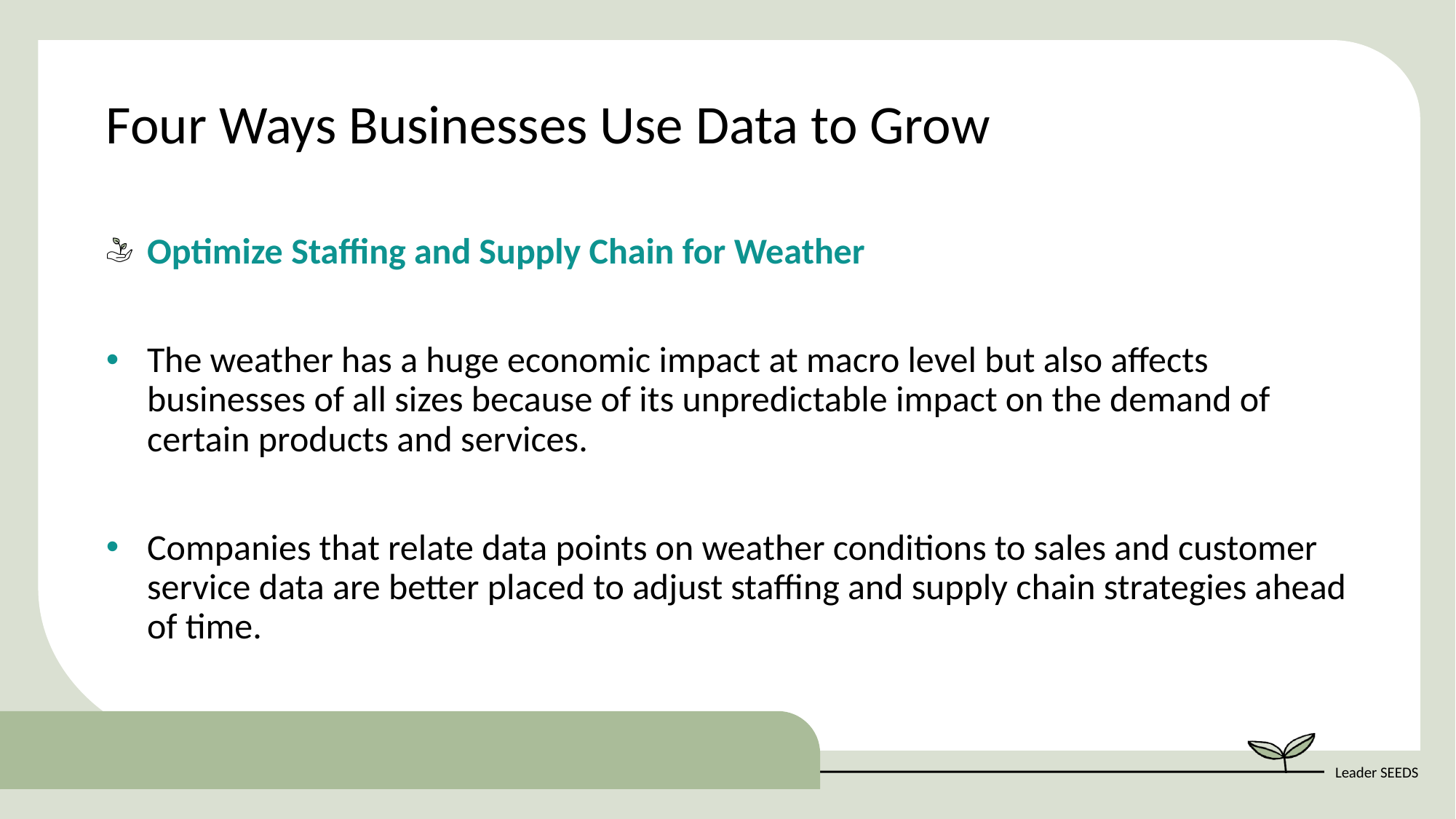

Four Ways Businesses Use Data to Grow
Optimize Staffing and Supply Chain for Weather

The weather has a huge economic impact at macro level but also affects businesses of all sizes because of its unpredictable impact on the demand of certain products and services.

Companies that relate data points on weather conditions to sales and customer service data are better placed to adjust staffing and supply chain strategies ahead of time.